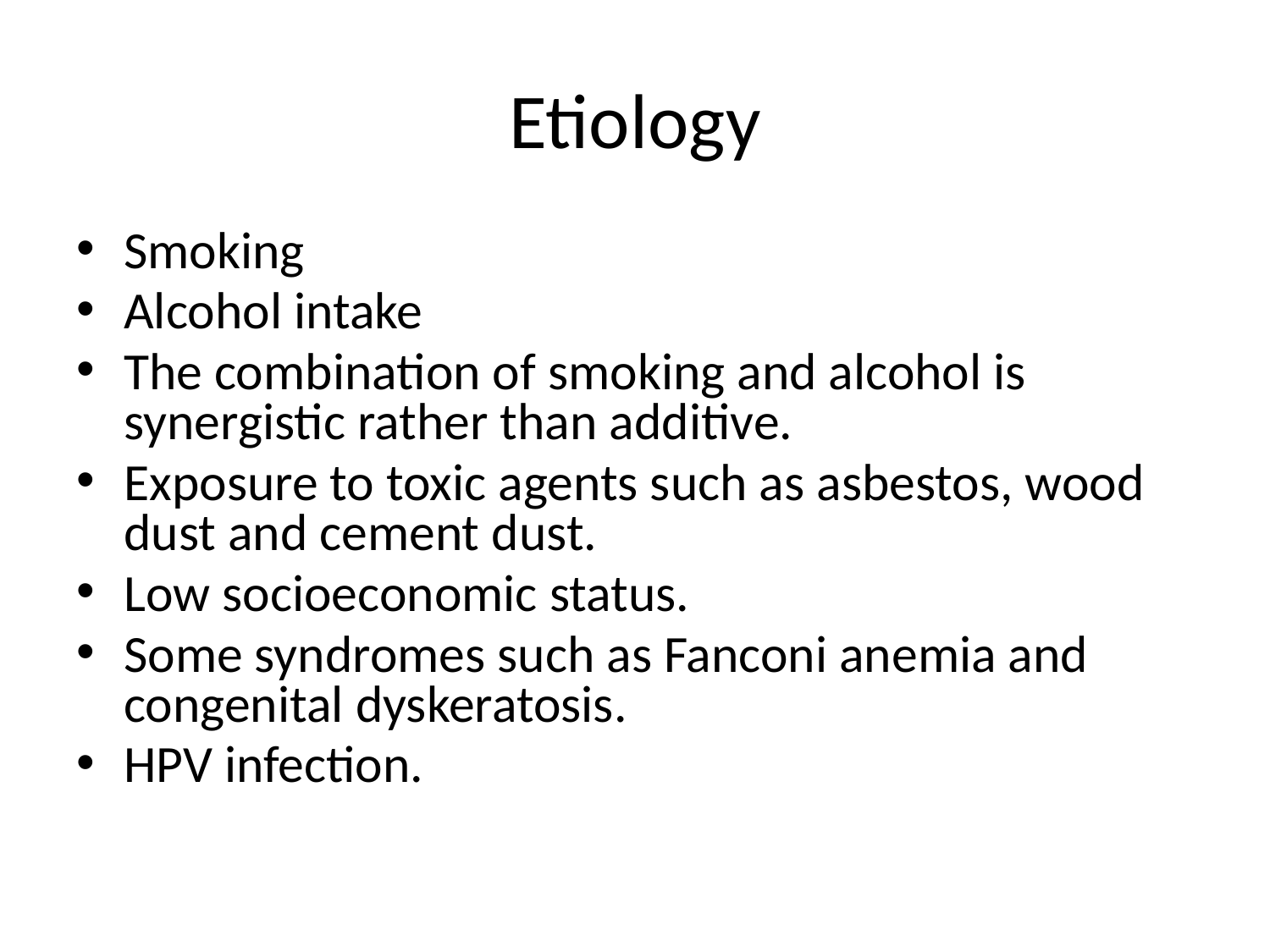

# Etiology
Smoking
Alcohol intake
The combination of smoking and alcohol is synergistic rather than additive.
Exposure to toxic agents such as asbestos, wood dust and cement dust.
Low socioeconomic status.
Some syndromes such as Fanconi anemia and congenital dyskeratosis.
HPV infection.